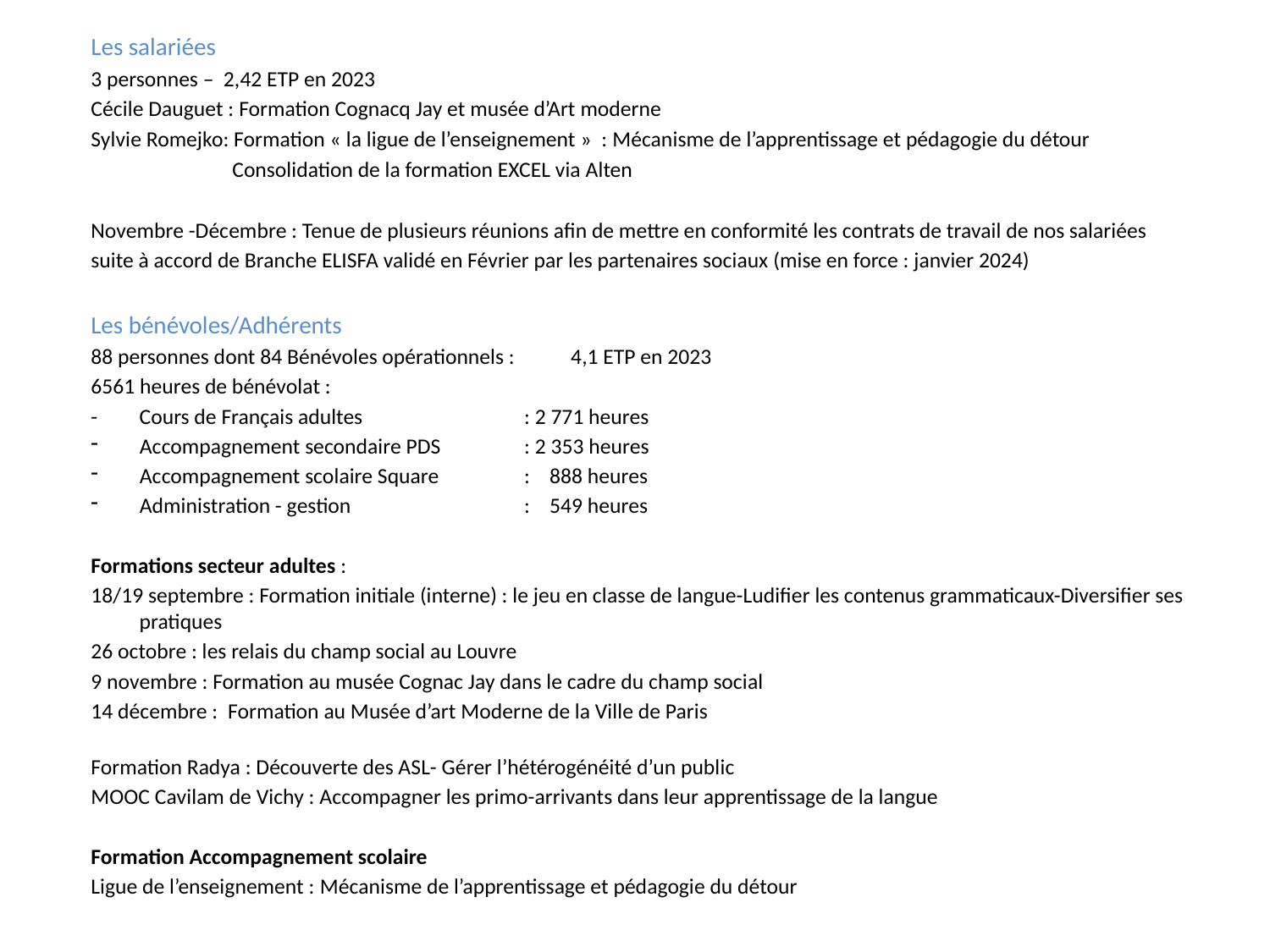

Les salariées
3 personnes –  2,42 ETP en 2023
Cécile Dauguet : Formation Cognacq Jay et musée d’Art moderne
Sylvie Romejko: Formation « la ligue de l’enseignement »  : Mécanisme de l’apprentissage et pédagogie du détour
                             Consolidation de la formation EXCEL via Alten

Novembre -Décembre : Tenue de plusieurs réunions afin de mettre en conformité les contrats de travail de nos salariées
suite à accord de Branche ELISFA validé en Février par les partenaires sociaux (mise en force : janvier 2024)

Les bénévoles/Adhérents
88 personnes dont 84 Bénévoles opérationnels :	 4,1 ETP en 2023
6561 heures de bénévolat :
- 	Cours de Français adultes                 	      : 2 771 heures
Accompagnement secondaire PDS  	      : 2 353 heures
Accompagnement scolaire Square   	      :    888 heures
Administration - gestion                     	      :    549 heures

Formations secteur adultes :
18/19 septembre : Formation initiale (interne) : le jeu en classe de langue-Ludifier les contenus grammaticaux-Diversifier ses pratiques
26 octobre : les relais du champ social au Louvre
9 novembre : Formation au musée Cognac Jay dans le cadre du champ social
14 décembre :  Formation au Musée d’art Moderne de la Ville de Paris
Formation Radya : Découverte des ASL- Gérer l’hétérogénéité d’un public
MOOC Cavilam de Vichy : Accompagner les primo-arrivants dans leur apprentissage de la langue

Formation Accompagnement scolaire
Ligue de l’enseignement : Mécanisme de l’apprentissage et pédagogie du détour